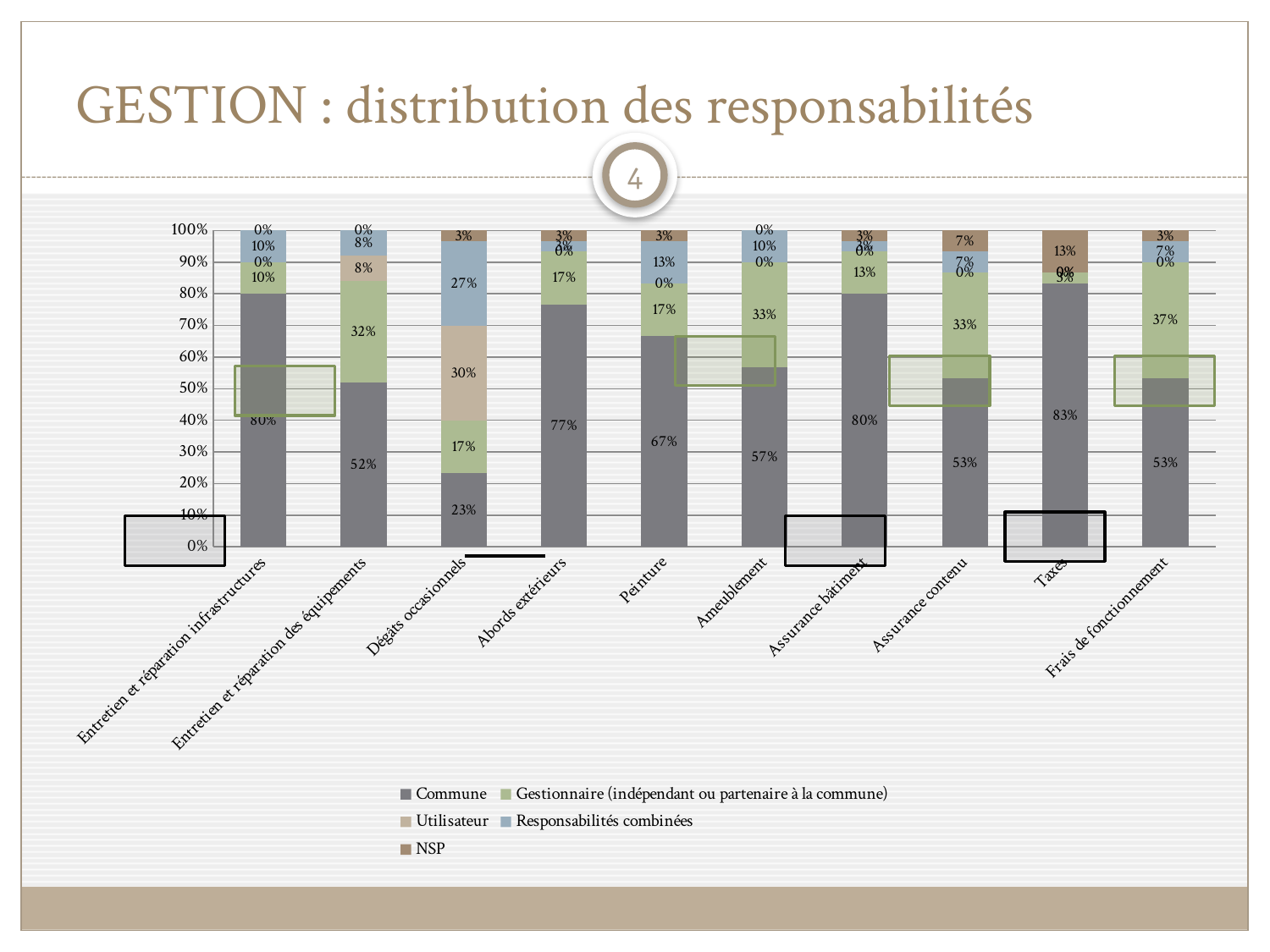

Gestion : distribution des responsabilités
4

### Chart

| Category | Commune | Gestionnaire (indépendant ou partenaire à la commune) | Utilisateur | Responsabilités combinées | NSP |
|---|---|---|---|---|---|
| Entretien et réparation infrastructures | 0.8 | 0.1 | 0.0 | 0.1 | 0.0 |
| Entretien et réparation des équipements | 0.52 | 0.32000000000000006 | 0.08000000000000002 | 0.08000000000000002 | 0.0 |
| Dégâts occasionnels | 0.23333333333333336 | 0.16666666666666669 | 0.30000000000000004 | 0.2666666666666667 | 0.03333333333333334 |
| Abords extérieurs | 0.7666666666666667 | 0.16666666666666669 | 0.0 | 0.03333333333333334 | 0.03333333333333334 |
| Peinture | 0.6666666666666666 | 0.16666666666666669 | 0.0 | 0.13333333333333336 | 0.03333333333333334 |
| Ameublement | 0.5666666666666665 | 0.3333333333333333 | 0.0 | 0.1 | 0.0 |
| Assurance bâtiment | 0.8 | 0.13333333333333336 | 0.0 | 0.03333333333333334 | 0.03333333333333334 |
| Assurance contenu | 0.5333333333333333 | 0.3333333333333333 | 0.0 | 0.06666666666666668 | 0.06666666666666668 |
| Taxes | 0.8333333333333335 | 0.03333333333333334 | 0.0 | 0.0 | 0.13333333333333336 |
| Frais de fonctionnement | 0.5333333333333333 | 0.36666666666666675 | 0.0 | 0.06666666666666668 | 0.03333333333333334 |